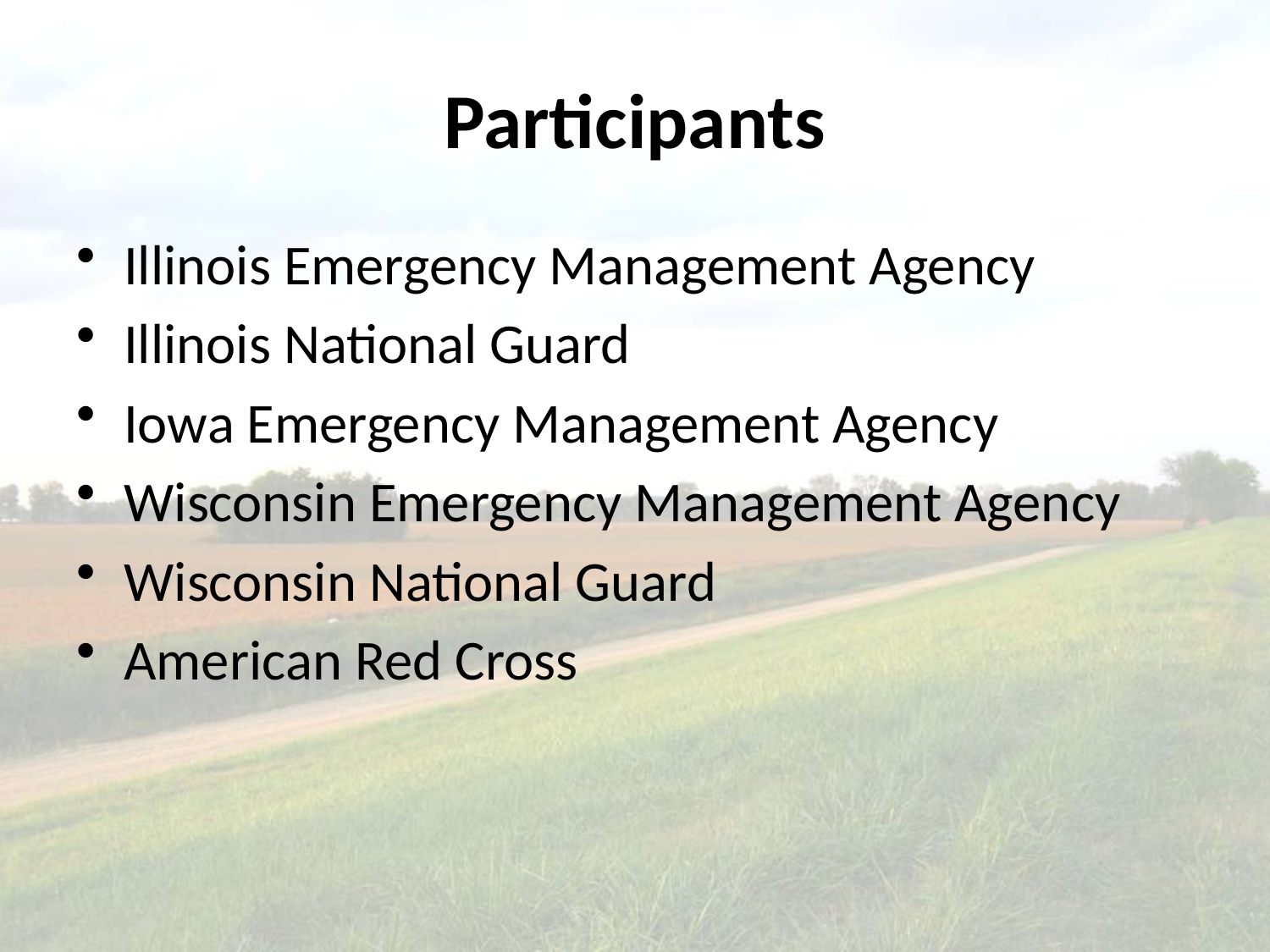

# Participants
Illinois Emergency Management Agency
Illinois National Guard
Iowa Emergency Management Agency
Wisconsin Emergency Management Agency
Wisconsin National Guard
American Red Cross